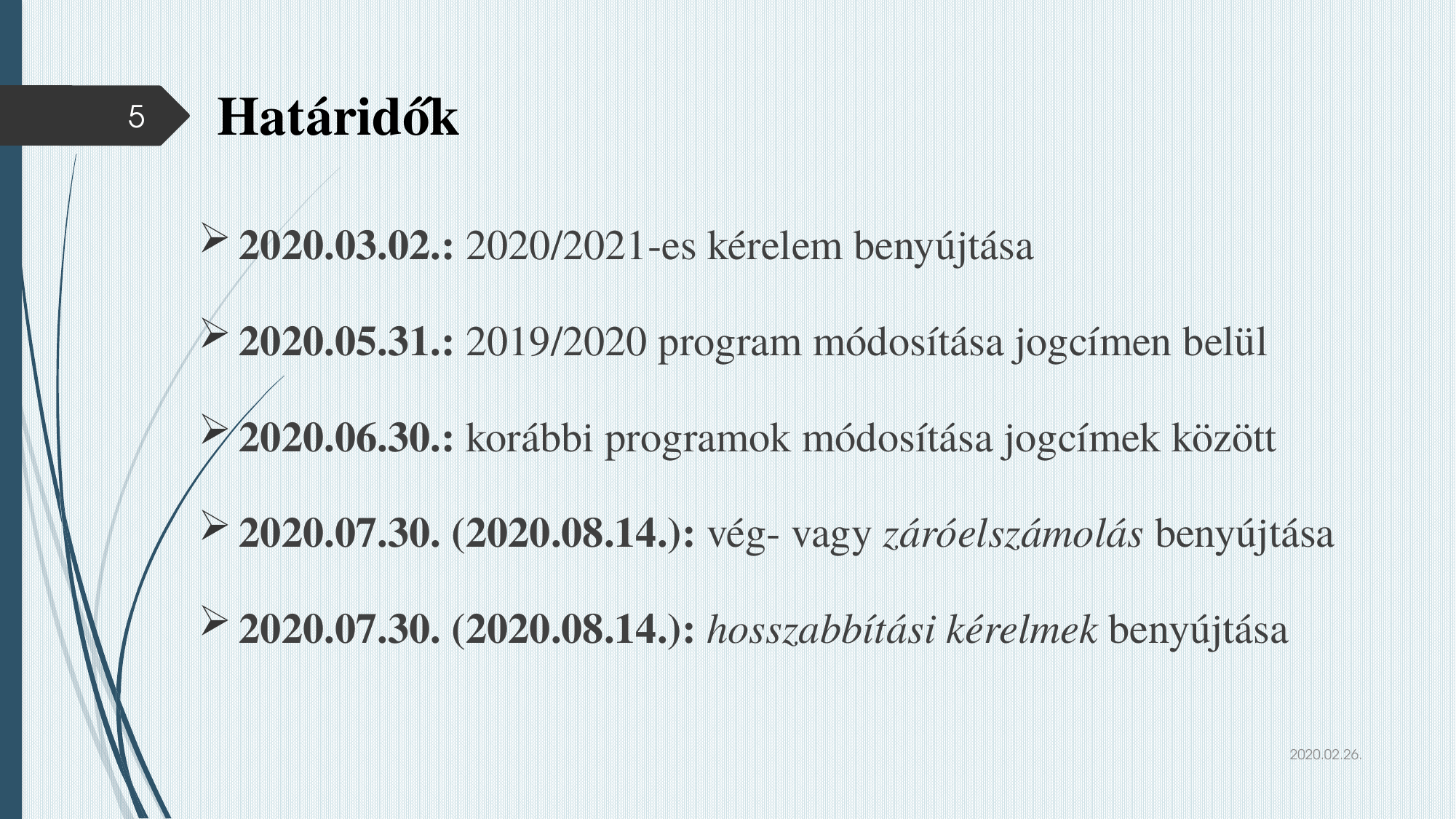

# Határidők
5
2020.03.02.: 2020/2021-es kérelem benyújtása

2020.05.31.: 2019/2020 program módosítása jogcímen belül

2020.06.30.: korábbi programok módosítása jogcímek között

2020.07.30. (2020.08.14.): vég- vagy záróelszámolás benyújtása

2020.07.30. (2020.08.14.): hosszabbítási kérelmek benyújtása
2020.02.26.